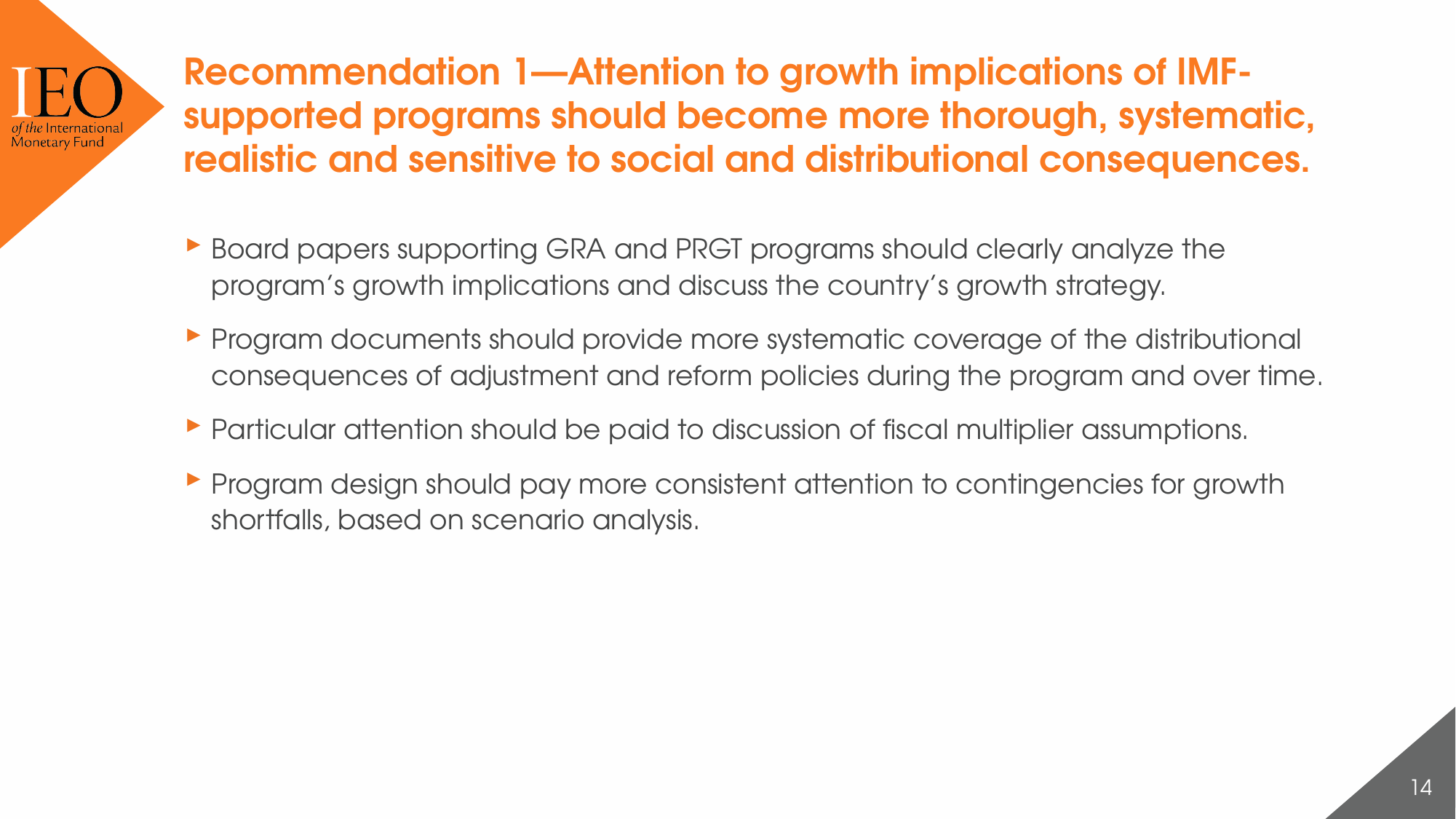

# Recommendation 1—Attention to growth implications of IMF-supported programs should become more thorough, systematic, realistic and sensitive to social and distributional consequences.
Board papers supporting GRA and PRGT programs should clearly analyze the program’s growth implications and discuss the country’s growth strategy.
Program documents should provide more systematic coverage of the distributional consequences of adjustment and reform policies during the program and over time.
Particular attention should be paid to discussion of fiscal multiplier assumptions.
Program design should pay more consistent attention to contingencies for growth shortfalls, based on scenario analysis.